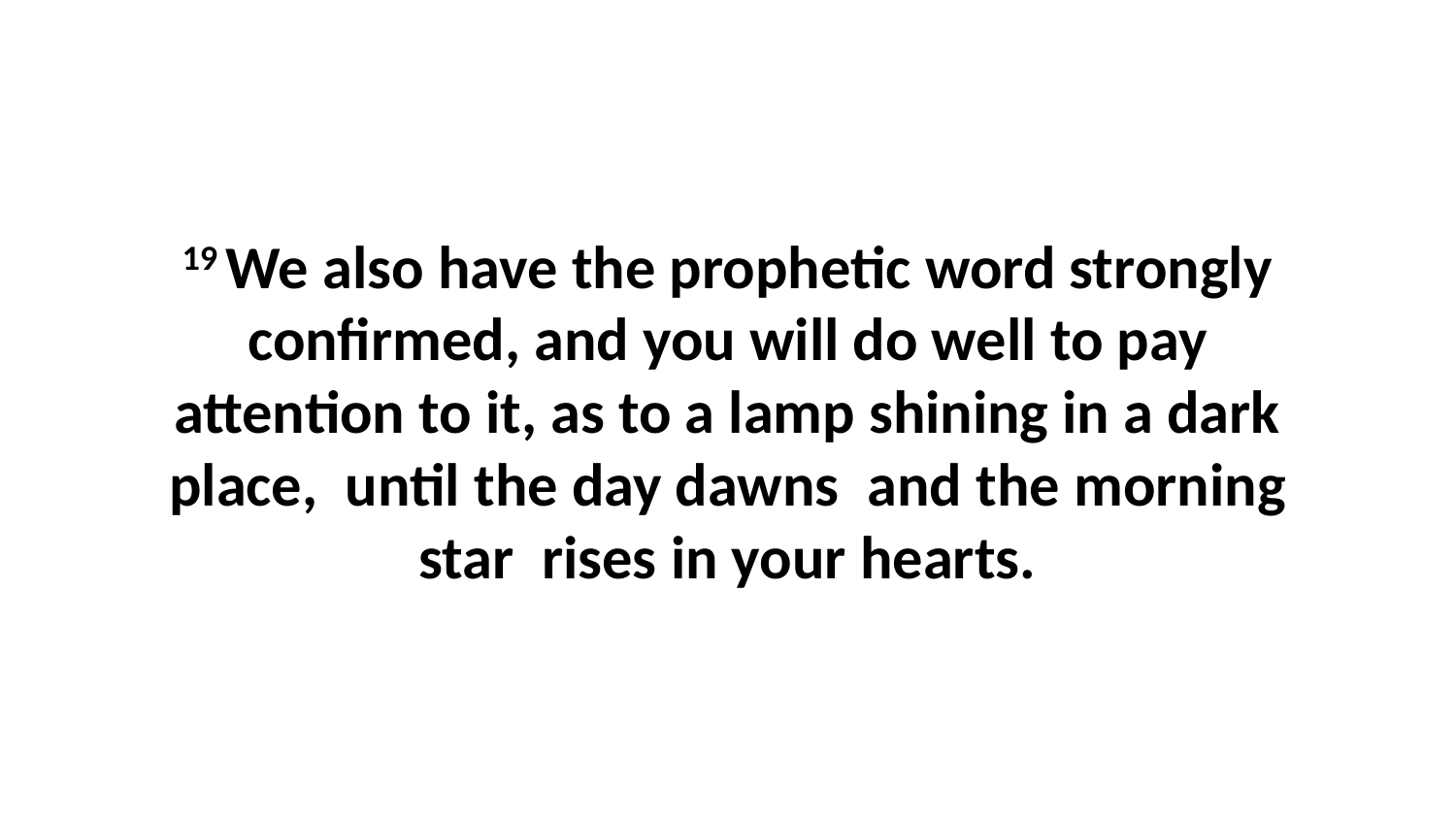

19 We also have the prophetic word strongly confirmed, and you will do well to pay attention to it, as to a lamp shining in a dark place,  until the day dawns  and the morning star  rises in your hearts.